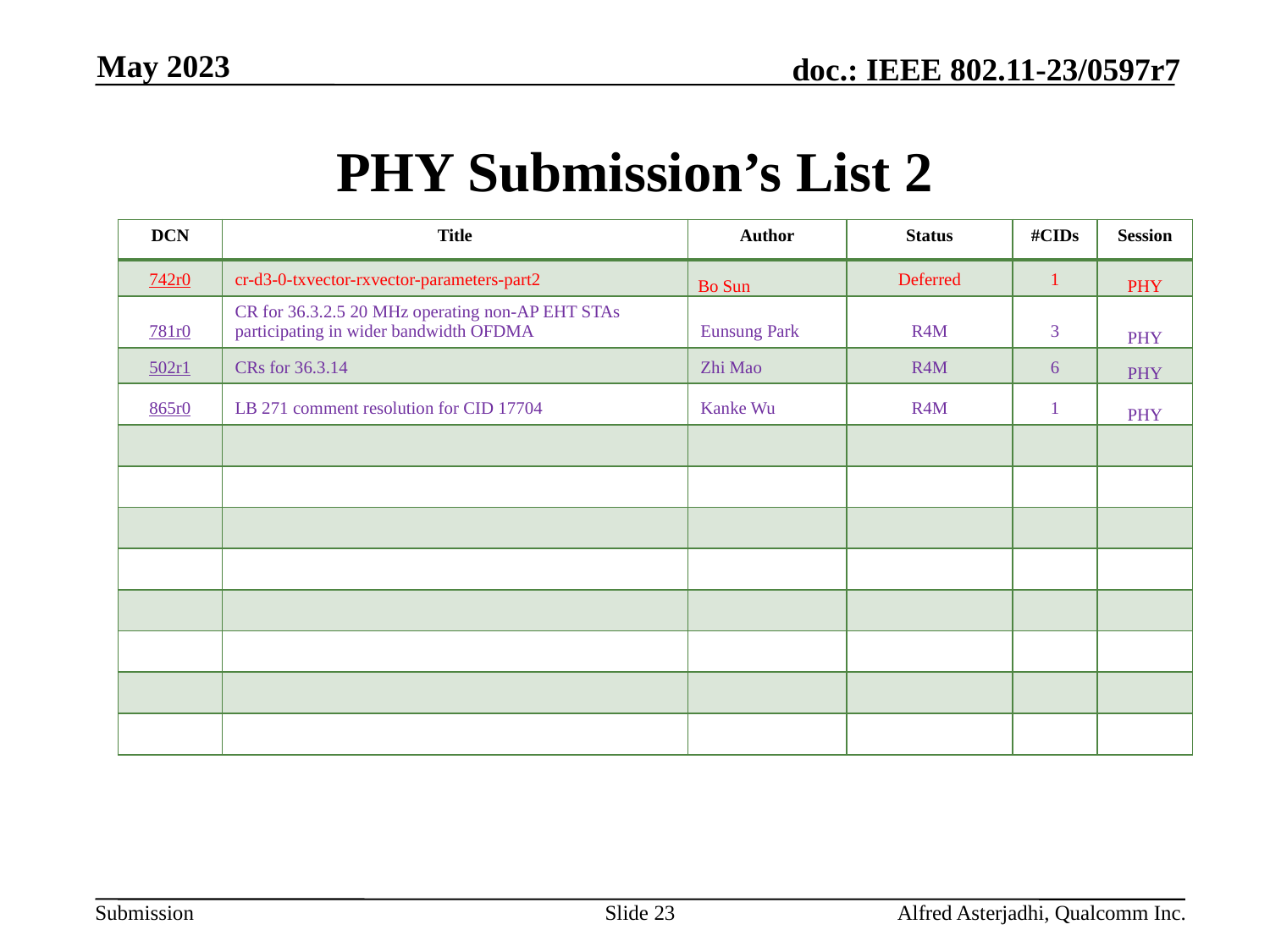

May 2023
# PHY Submission’s List 2
| DCN | Title | Author | Status | #CIDs | Session |
| --- | --- | --- | --- | --- | --- |
| 742r0 | cr-d3-0-txvector-rxvector-parameters-part2 | Bo Sun | Deferred | 1 | PHY |
| 781r0 | CR for 36.3.2.5 20 MHz operating non-AP EHT STAs participating in wider bandwidth OFDMA | Eunsung Park | R4M | 3 | PHY |
| 502r1 | CRs for 36.3.14 | Zhi Mao | R4M | 6 | PHY |
| 865r0 | LB 271 comment resolution for CID 17704 | Kanke Wu | R4M | 1 | PHY |
|  |  |  |  |  |  |
|  |  |  |  |  |  |
|  |  |  |  |  |  |
|  |  |  |  |  |  |
|  |  |  |  |  |  |
|  |  |  |  |  |  |
|  |  |  |  |  |  |
|  |  |  |  |  |  |
Slide 23
Alfred Asterjadhi, Qualcomm Inc.